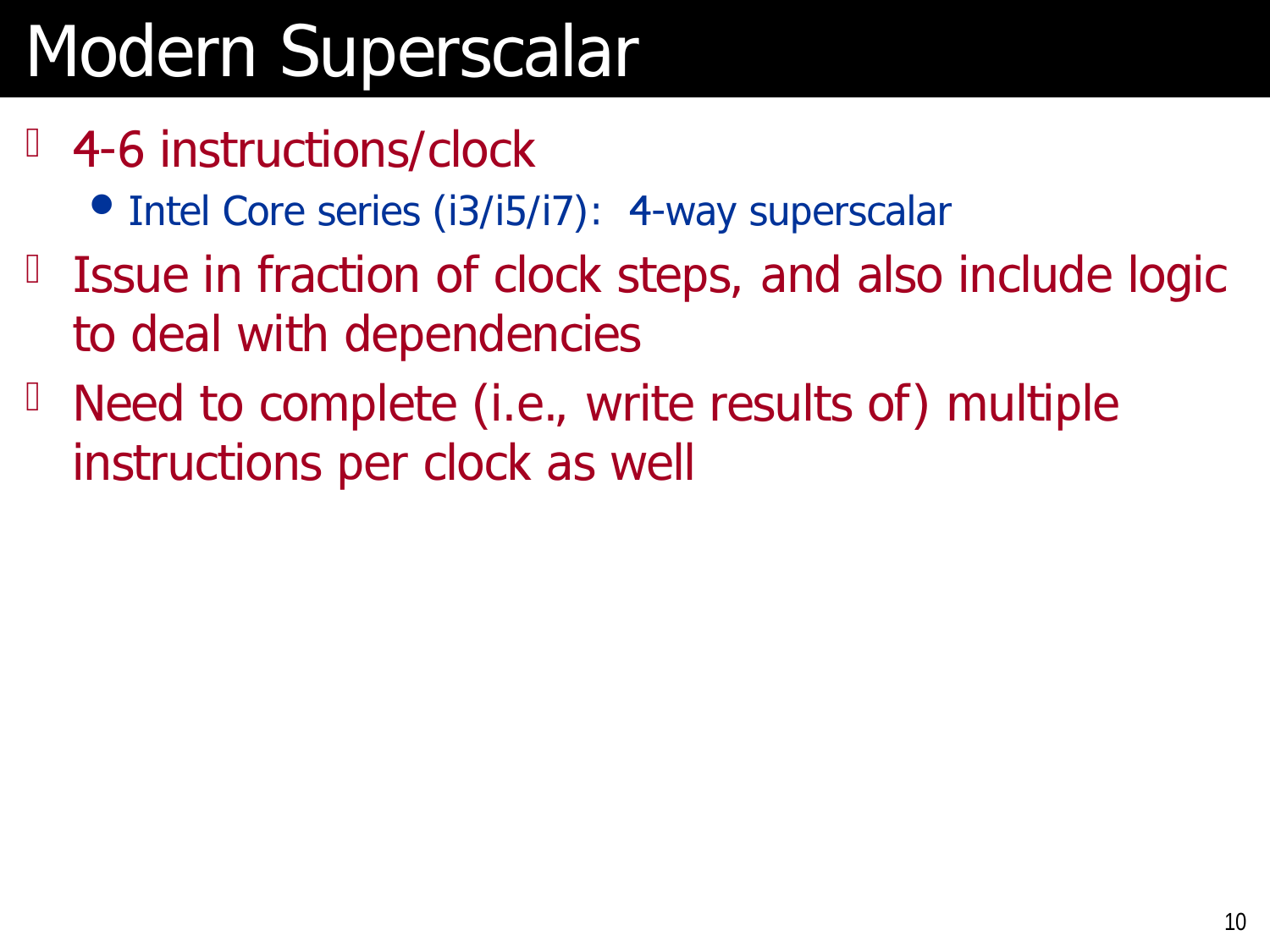

# Modern Superscalar
4-6 instructions/clock
Intel Core series (i3/i5/i7):  4-way superscalar
Issue in fraction of clock steps, and also include logic to deal with dependencies
Need to complete (i.e., write results of) multiple instructions per clock as well
10